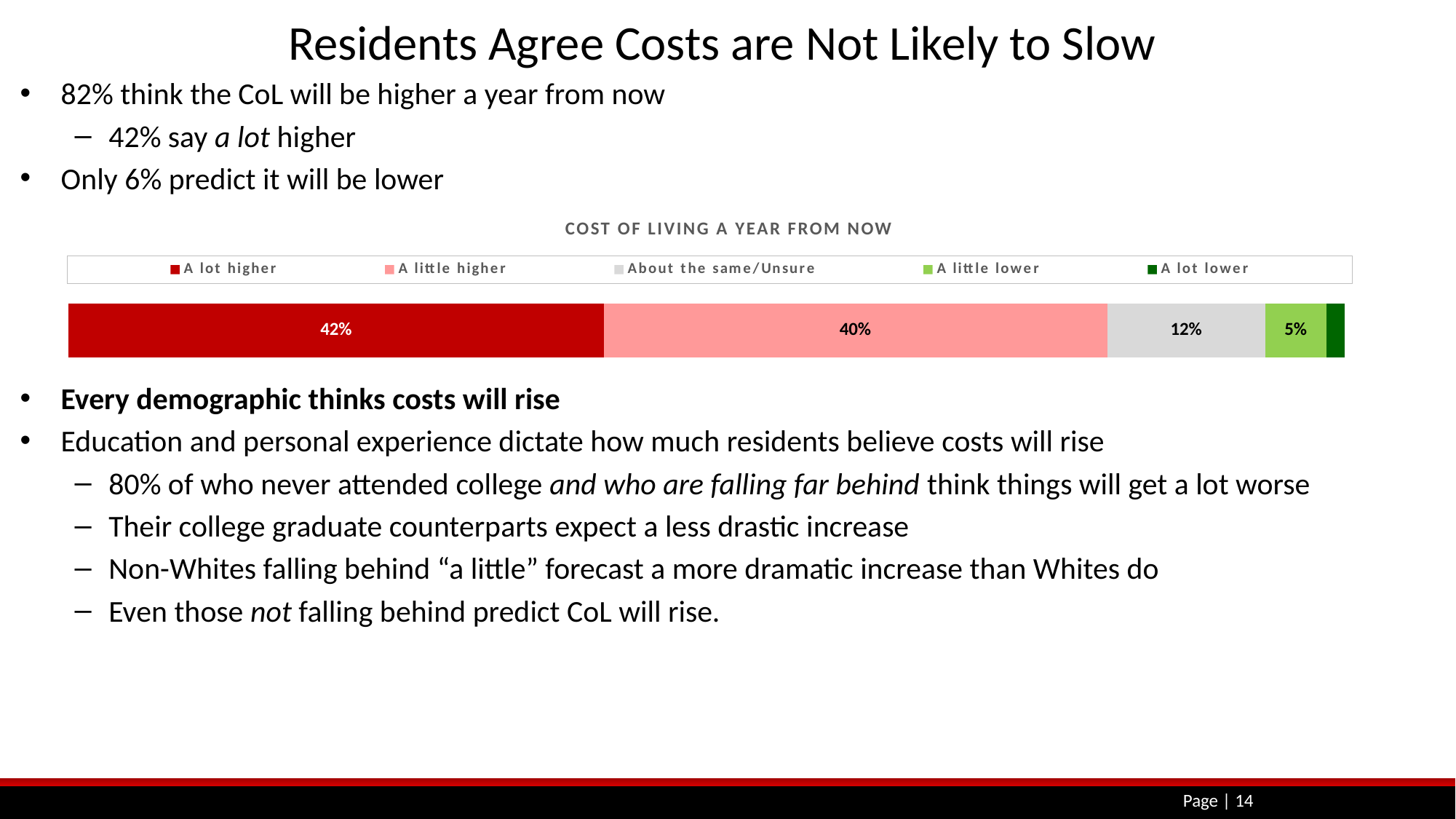

# Residents Agree Costs are Not Likely to Slow
82% think the CoL will be higher a year from now
42% say a lot higher
Only 6% predict it will be lower

### Chart

| Category | A lot higher | A little higher | About the same/Unsure | A little lower | A lot lower |
|---|---|---|---|---|---|
|  | 0.42 | 0.395 | 0.124 | 0.048 | 0.014 |
COST OF living a year from now
Every demographic thinks costs will rise
Education and personal experience dictate how much residents believe costs will rise
80% of who never attended college and who are falling far behind think things will get a lot worse
Their college graduate counterparts expect a less drastic increase
Non-Whites falling behind “a little” forecast a more dramatic increase than Whites do
Even those not falling behind predict CoL will rise.
Page | 14